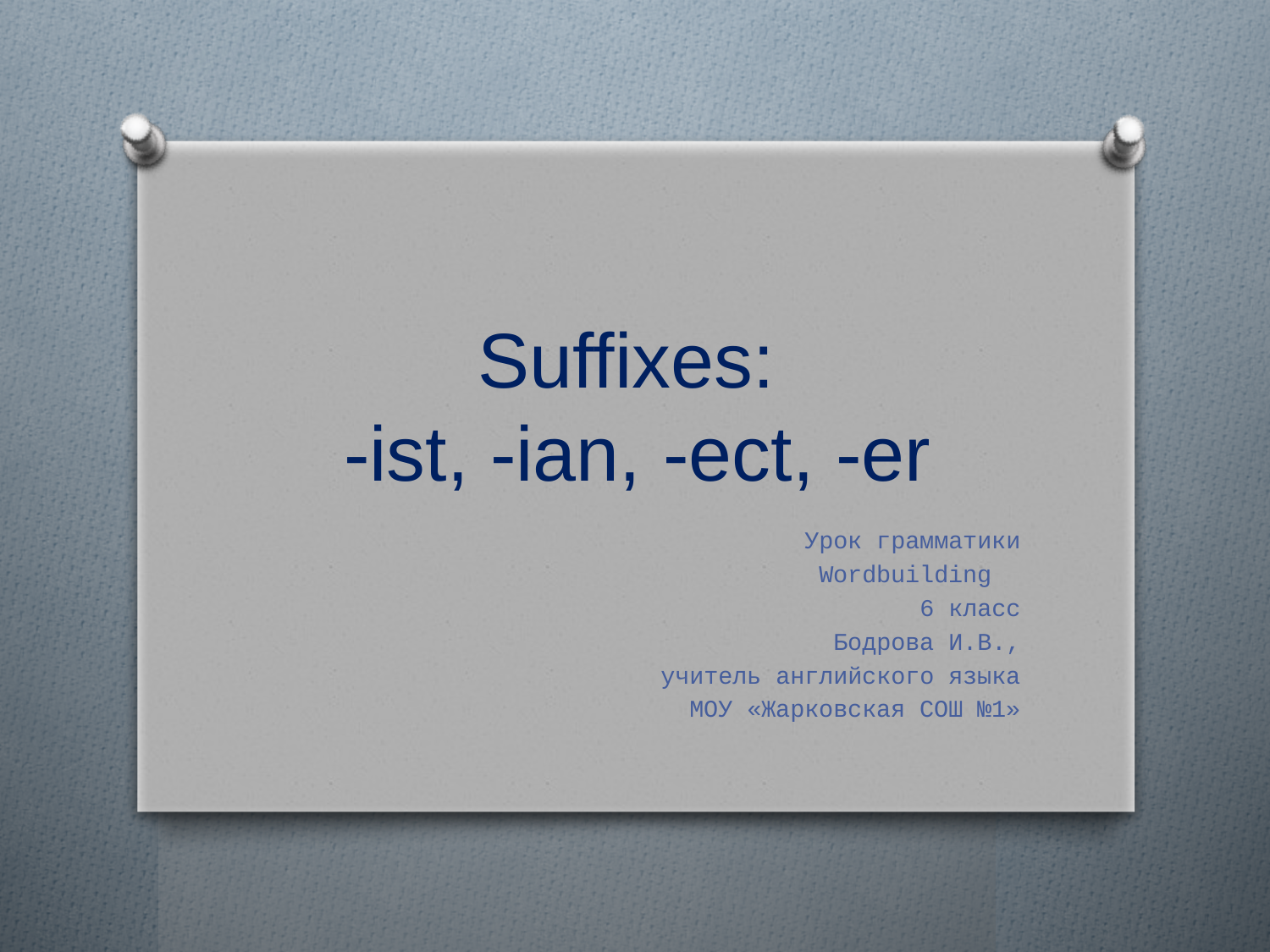

# Suffixes: -ist, -ian, -ect, -er
  Урок грамматики
Wordbuilding
6 класс
Бодрова И.В.,
 учитель английского языка
МОУ «Жарковская СОШ №1»